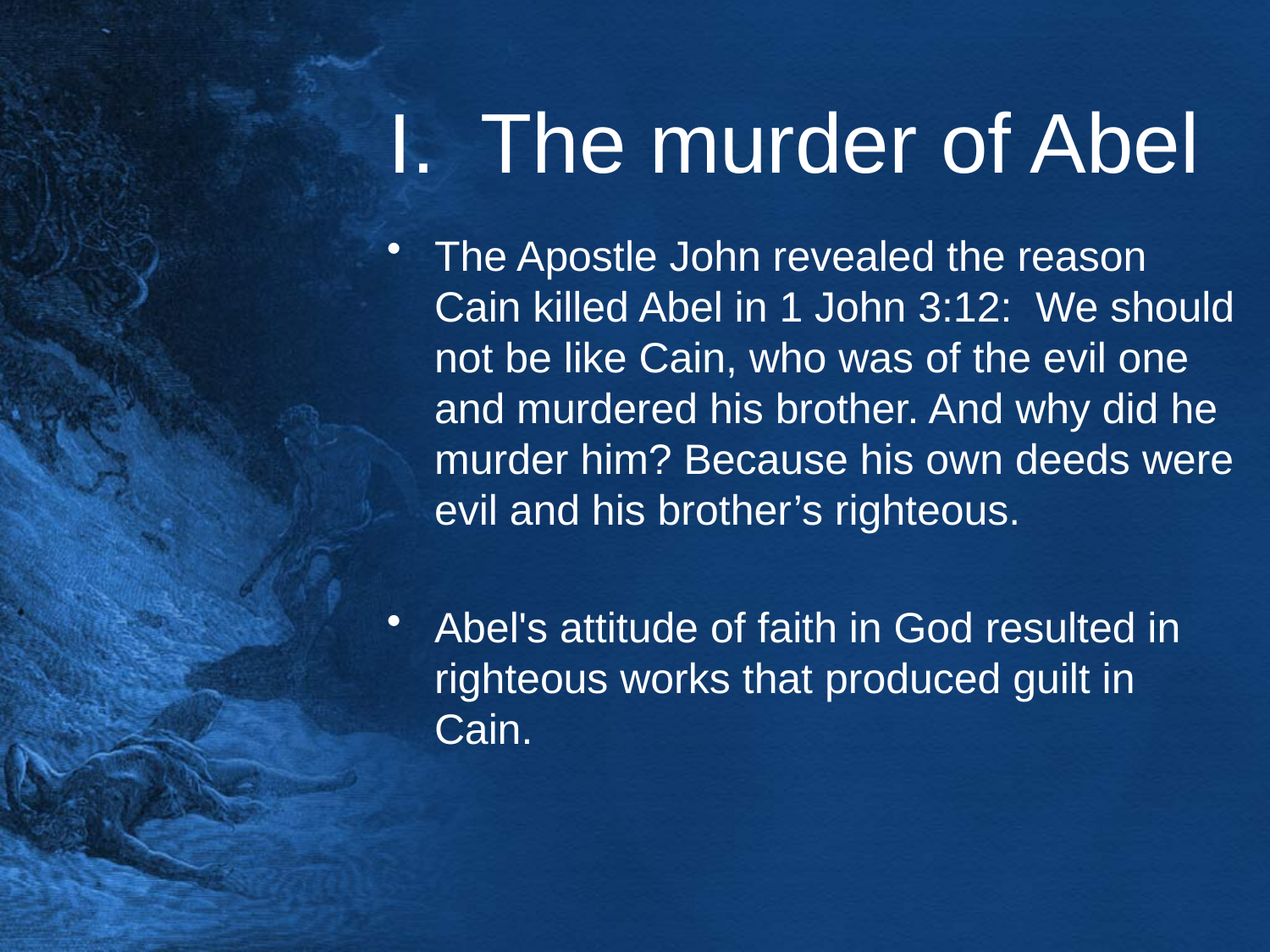

# I.  The murder of Abel
The Apostle John revealed the reason Cain killed Abel in 1 John 3:12:  We should not be like Cain, who was of the evil one and murdered his brother. And why did he murder him? Because his own deeds were evil and his brother’s righteous.

Abel's attitude of faith in God resulted in righteous works that produced guilt in Cain.